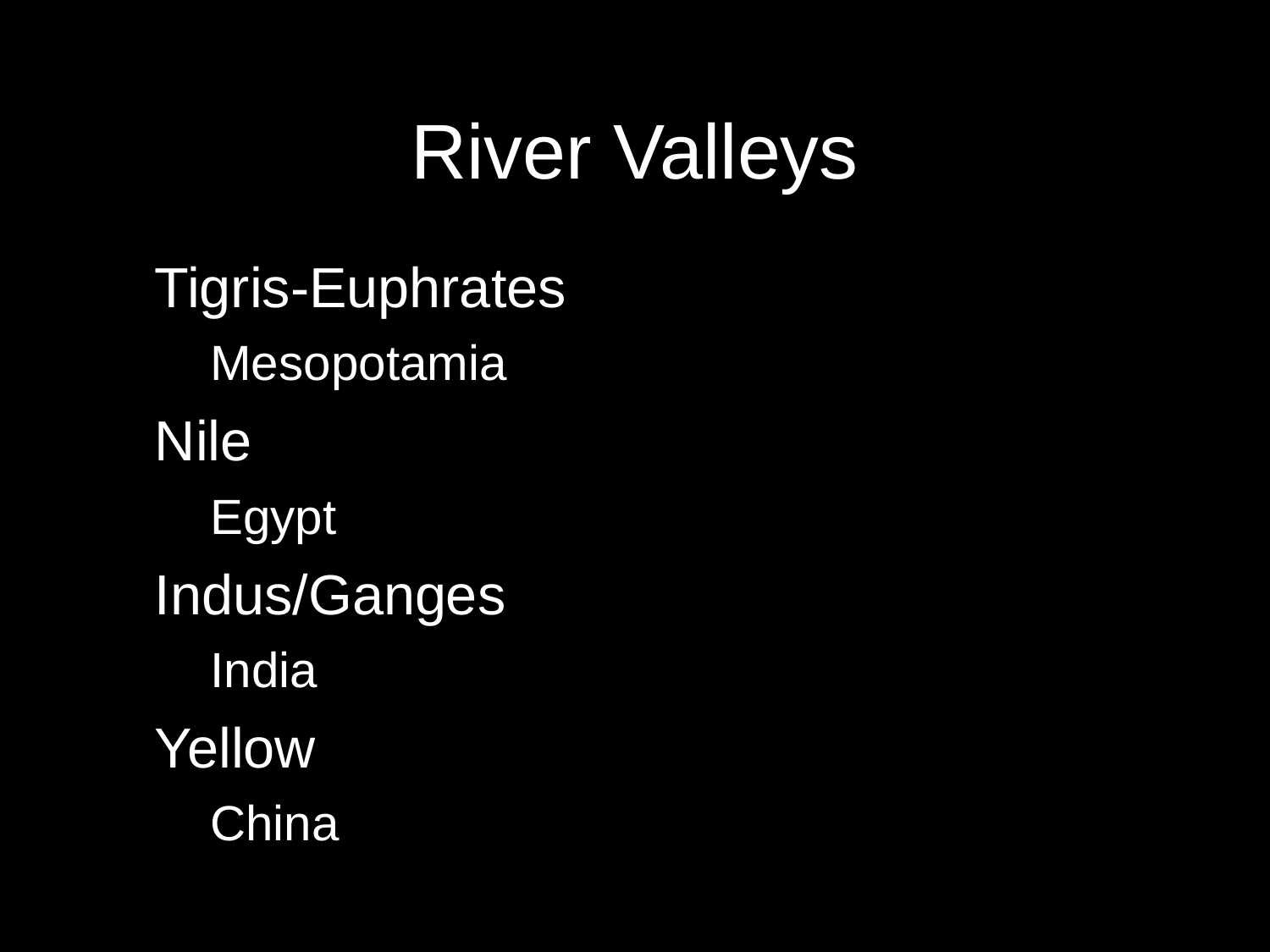

River Valleys
Tigris-Euphrates
Mesopotamia
Nile
Egypt
Indus/Ganges
India
Yellow
China